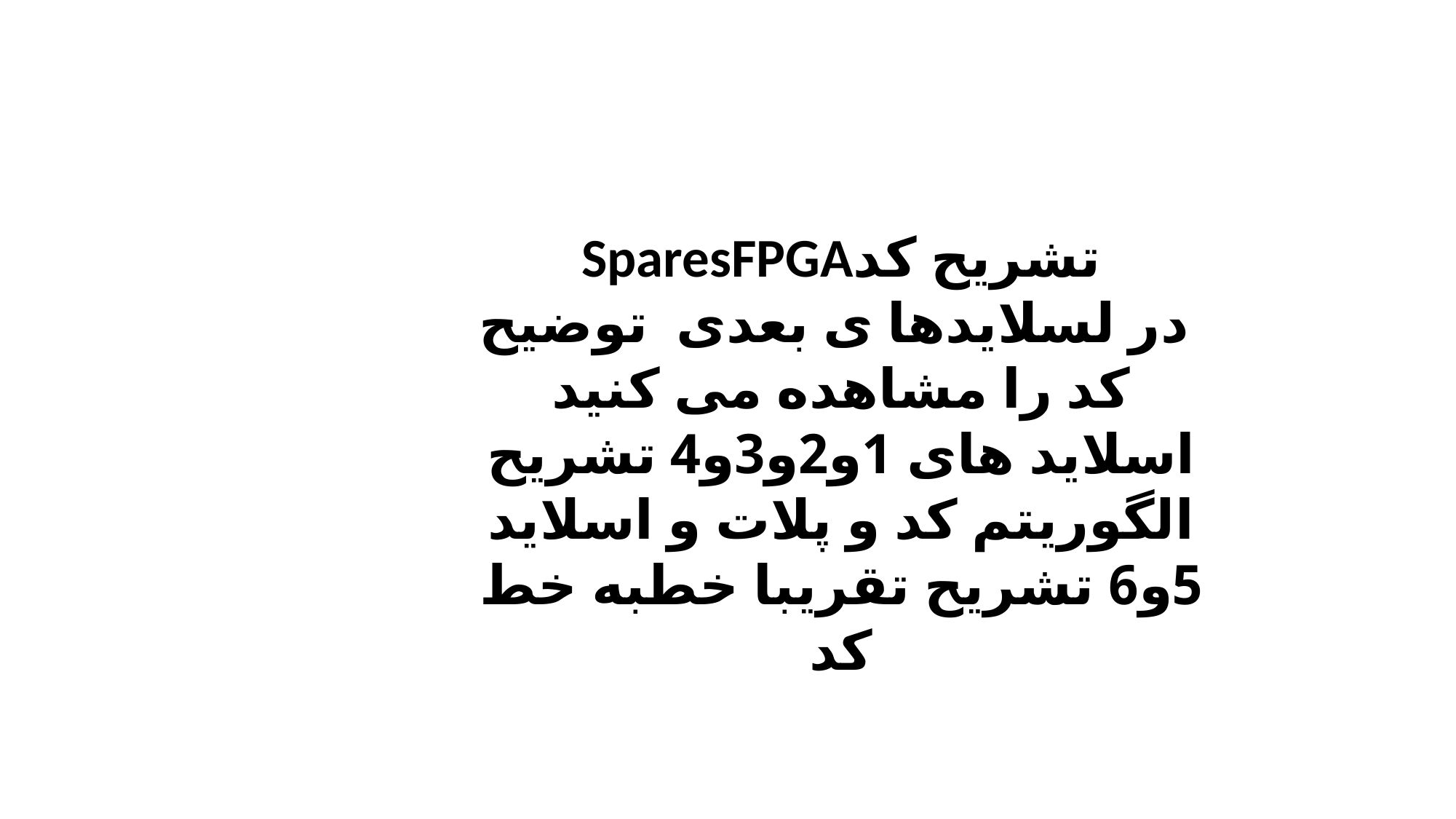

تشریح کدSparesFPGA
 در لسلایدها ی بعدی  توضیح کد را مشاهده می کنید
اسلاید های 1و2و3و4 تشریح الگوریتم کد و پلات و اسلاید 5و6 تشریح تقریبا خطبه خط کد